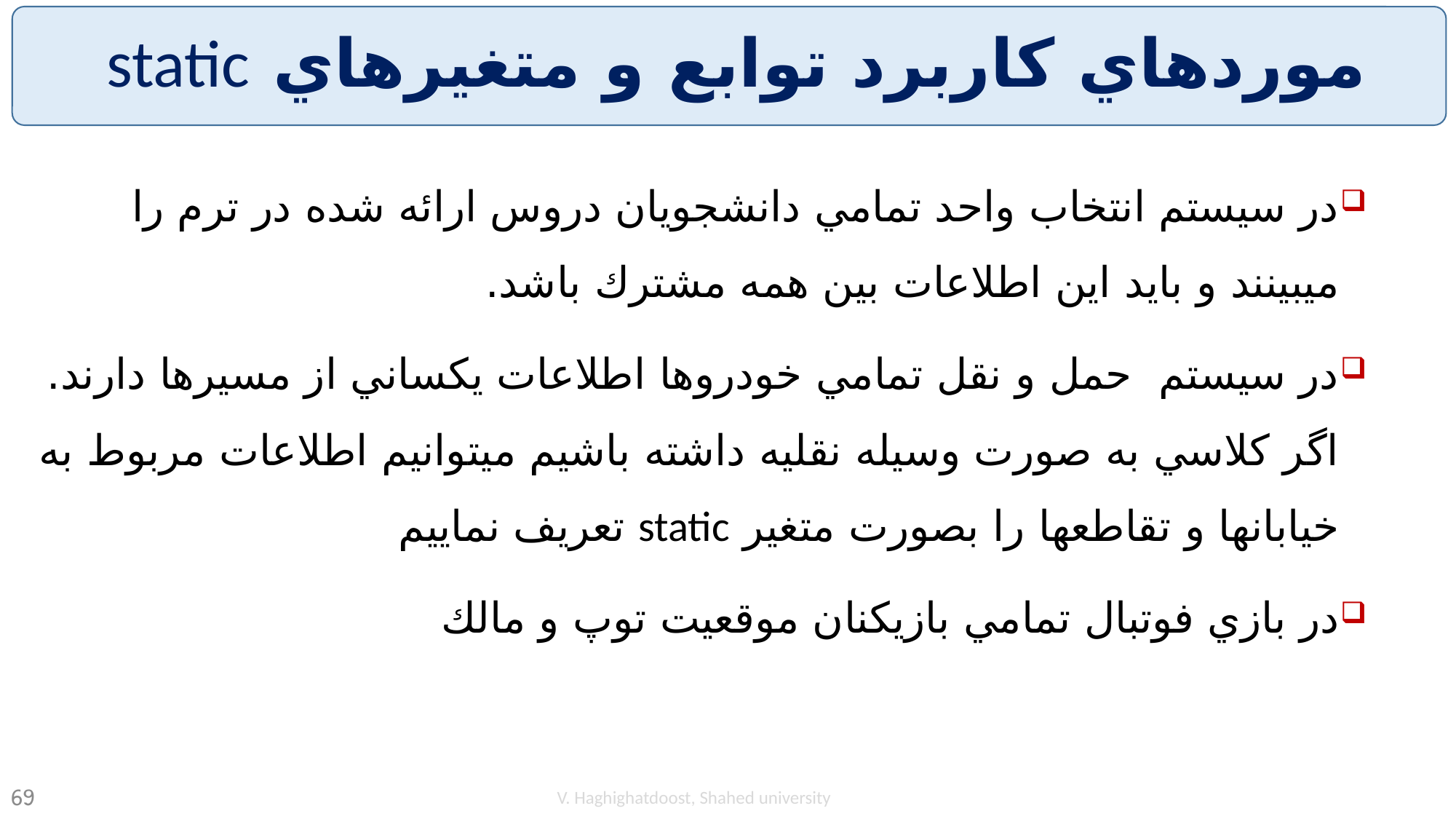

# موردهاي كاربرد توابع و متغيرهاي static
در سيستم انتخاب واحد تمامي دانشجويان دروس ارائه شده در ترم را ميبينند و بايد اين اطلاعات بين همه مشترك باشد.
در سيستم  حمل و نقل تمامي خودروها اطلاعات يكساني از مسيرها دارند. اگر كلاسي به صورت وسيله نقليه داشته باشيم ميتوانيم اطلاعات مربوط به خيابانها و تقاطعها را بصورت متغير static تعريف نماييم
در بازي فوتبال تمامي بازيكنان موقعيت توپ و مالك

V. Haghighatdoost, Shahed university
69